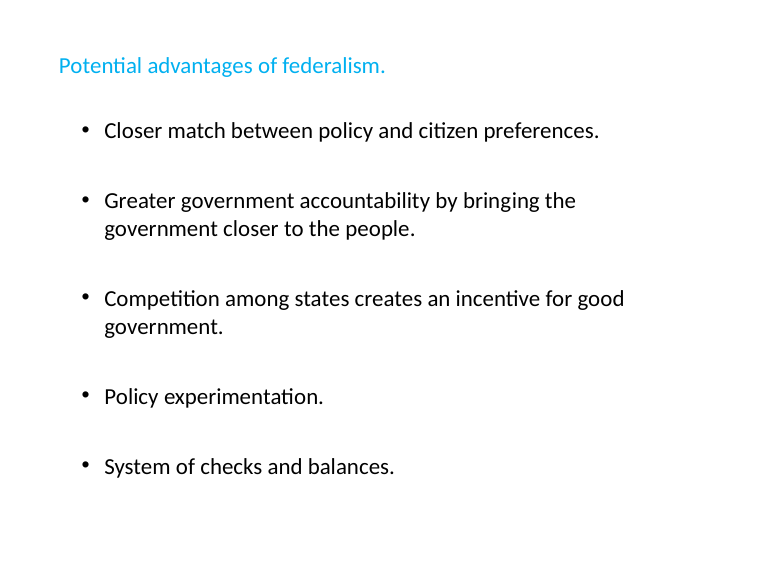

Potential advantages of federalism.

Closer match between policy and citizen preferences.

Greater government accountability by bringing the government closer to the people.

Competition among states creates an incentive for good government.

Policy experimentation.

System of checks and balances.